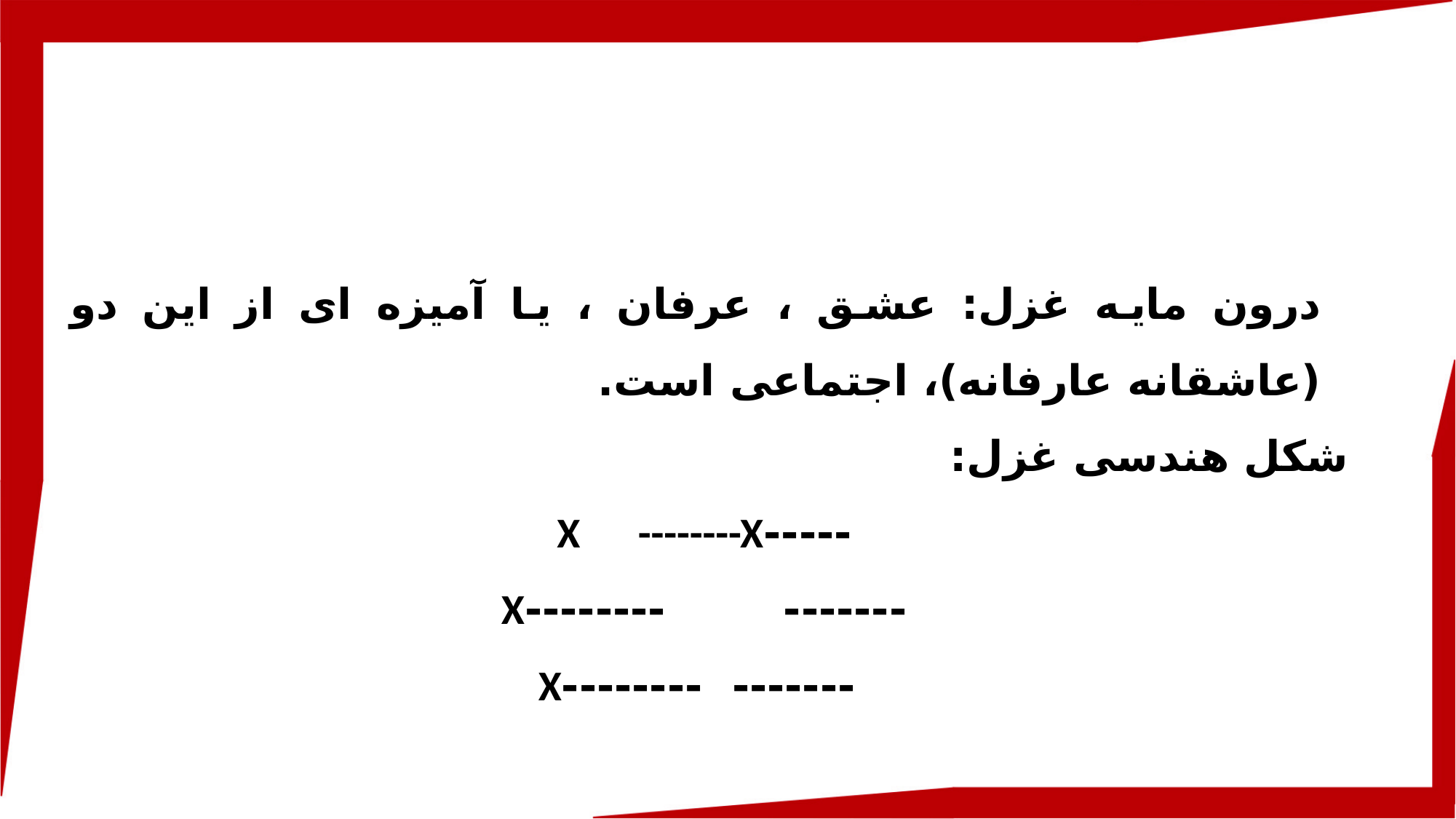

درون مایه غزل: عشق ، عرفان ، یا آمیزه ای از این دو (عاشقانه عارفانه)، اجتماعی است.
شکل هندسی غزل:
-----X      --------X
	-------        --------X
	 -------  	--------X